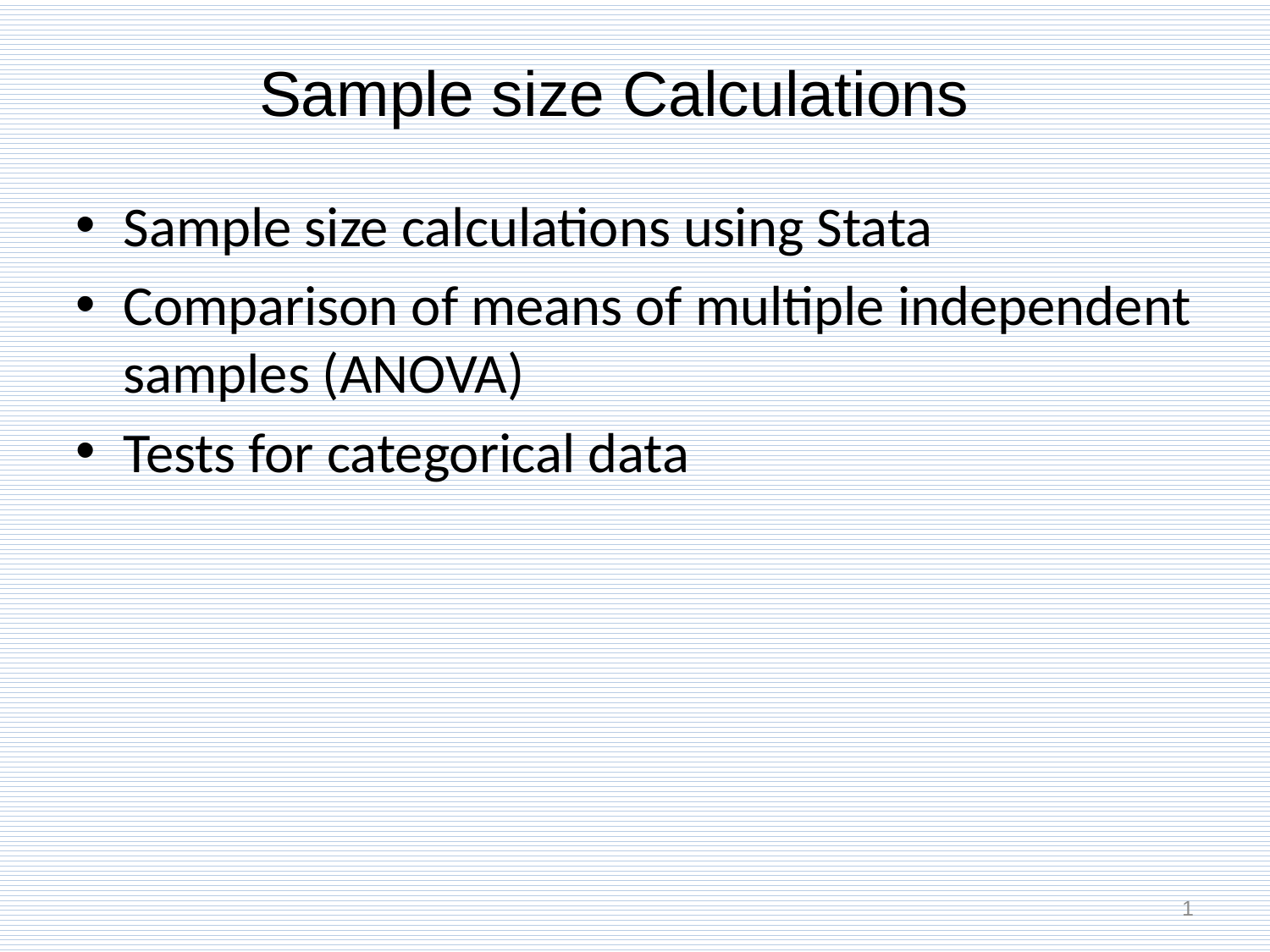

Sample size Calculations
Sample size calculations using Stata
Comparison of means of multiple independent samples (ANOVA)
Tests for categorical data
1